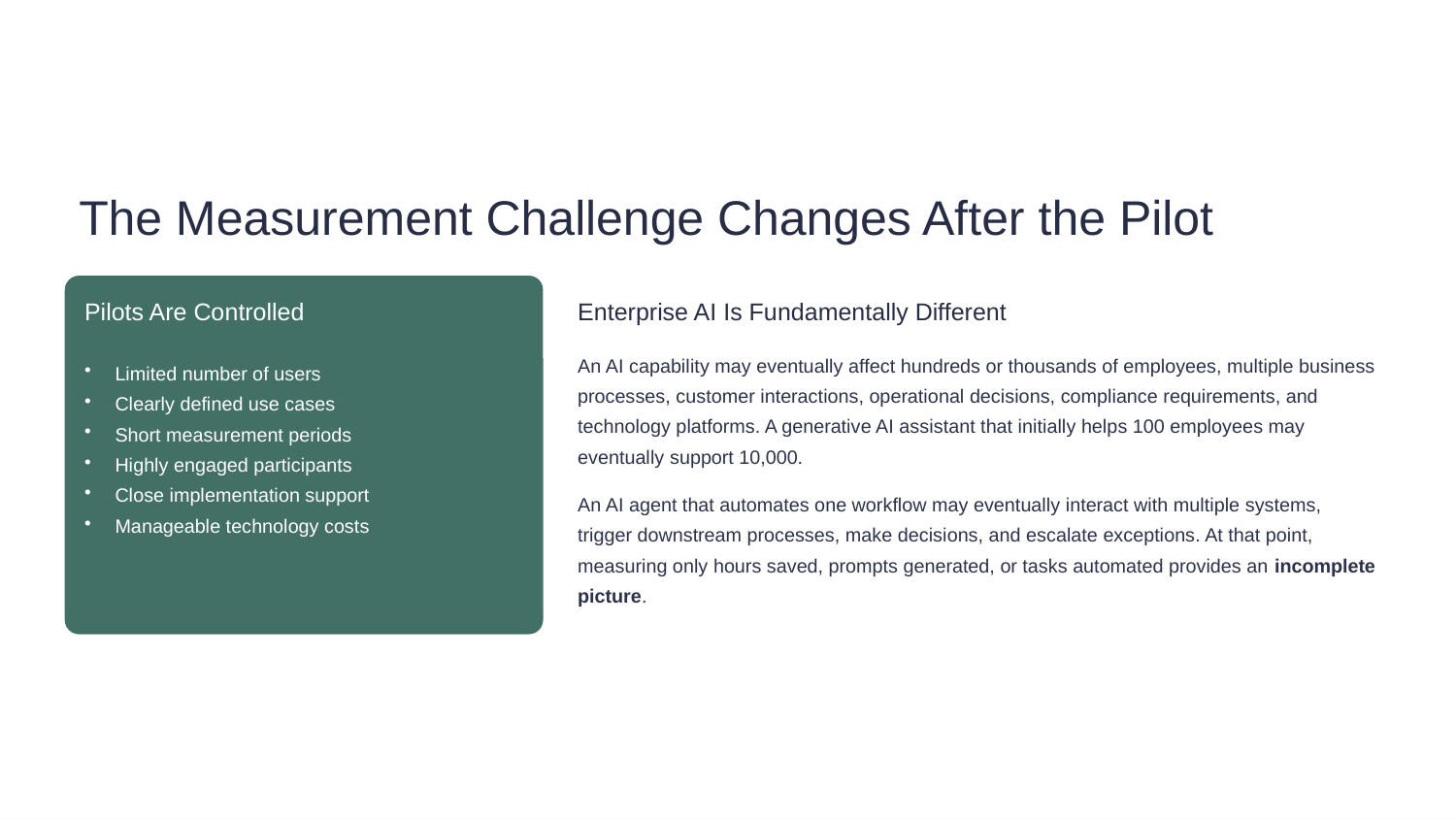

The Measurement Challenge Changes After the Pilot

Pilots Are Controlled
Enterprise AI Is Fundamentally Different
Limited number of users
Clearly defined use cases
Short measurement periods
Highly engaged participants
Close implementation support
Manageable technology costs
An AI capability may eventually affect hundreds or thousands of employees, multiple business processes, customer interactions, operational decisions, compliance requirements, and technology platforms. A generative AI assistant that initially helps 100 employees may eventually support 10,000.
An AI agent that automates one workflow may eventually interact with multiple systems, trigger downstream processes, make decisions, and escalate exceptions. At that point, measuring only hours saved, prompts generated, or tasks automated provides an incomplete picture.